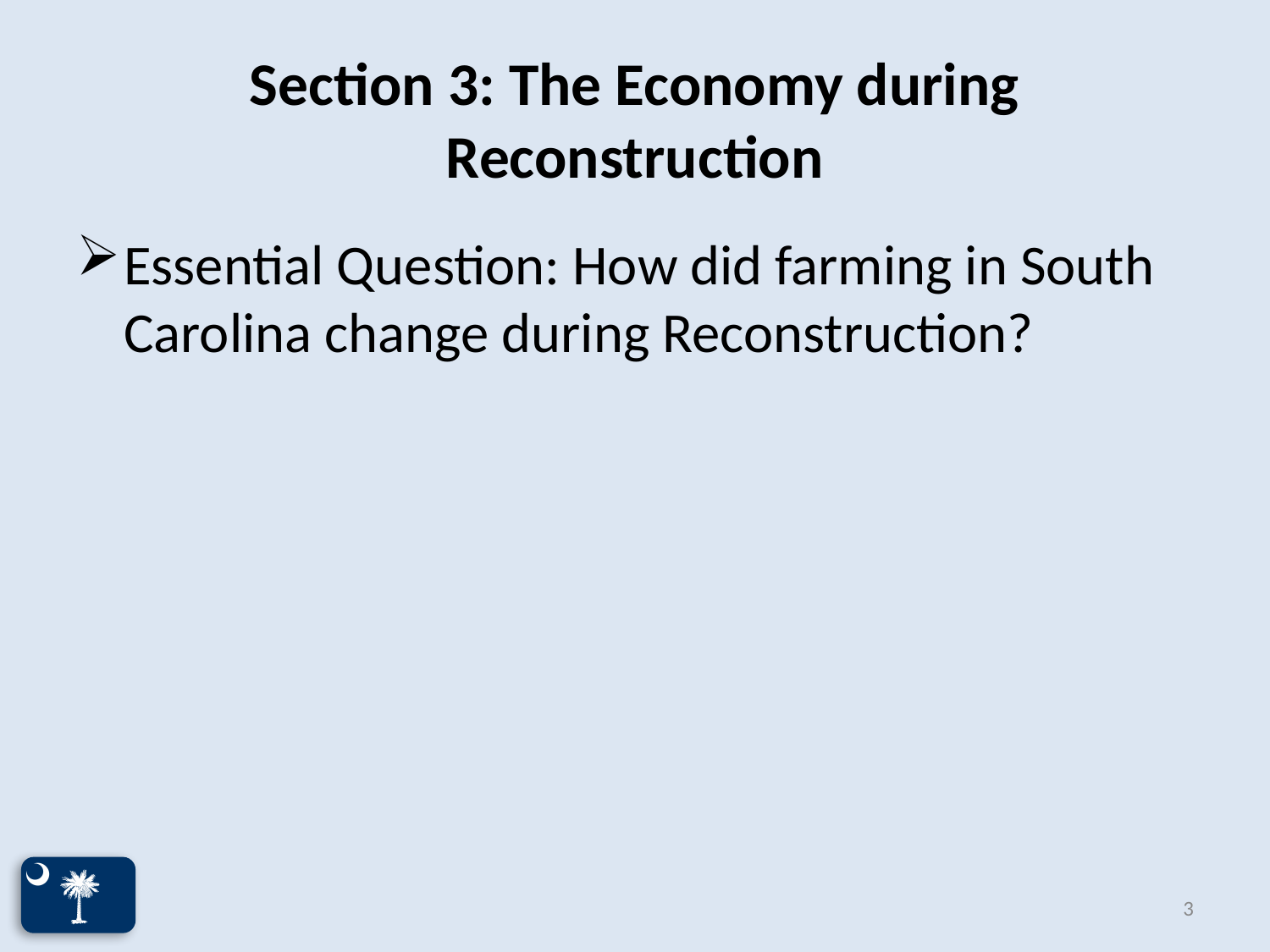

# Section 3: The Economy during Reconstruction
Essential Question: How did farming in South Carolina change during Reconstruction?

3